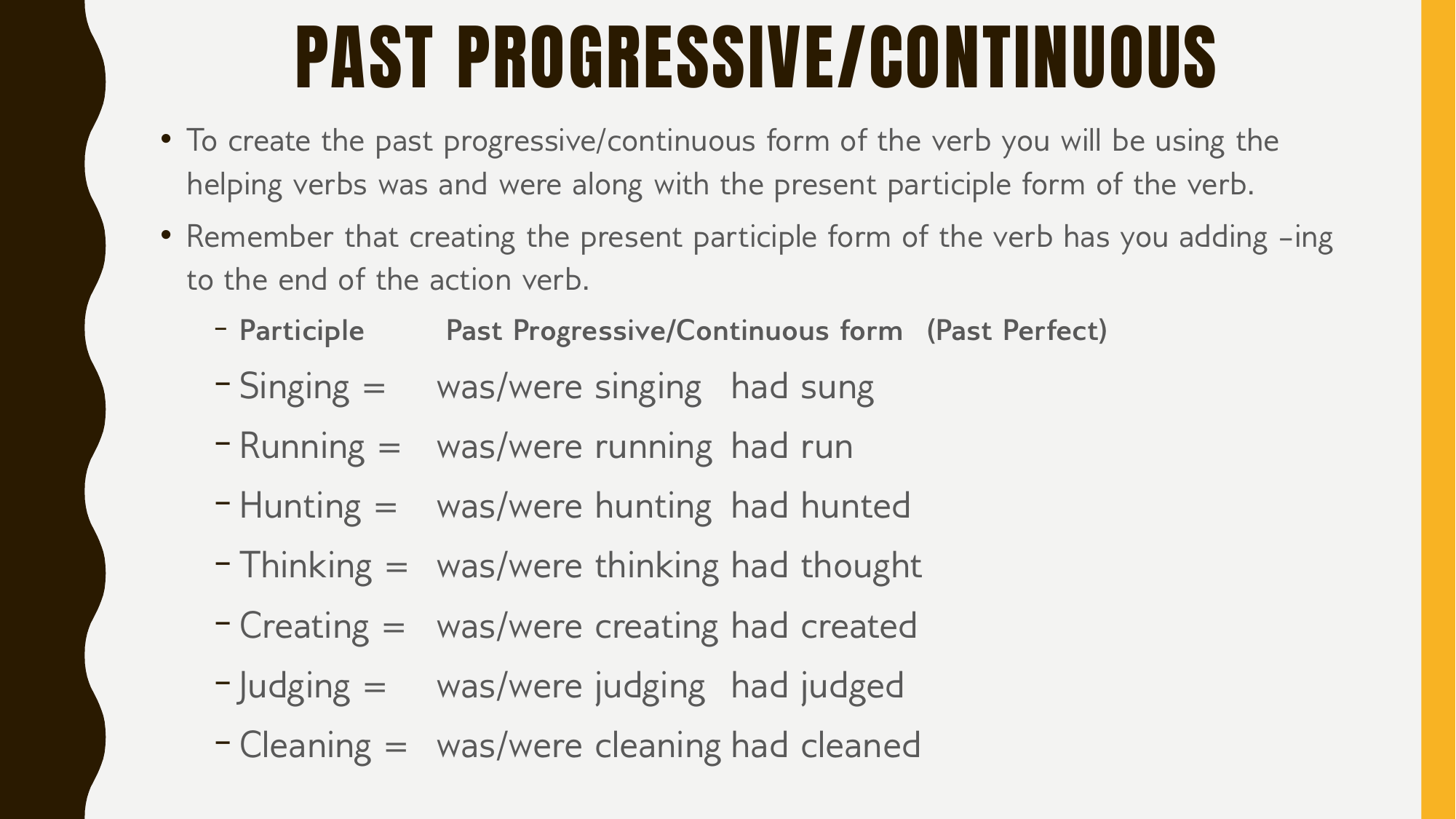

# Past Progressive/Continuous
To create the past progressive/continuous form of the verb you will be using the helping verbs was and were along with the present participle form of the verb.
Remember that creating the present participle form of the verb has you adding –ing to the end of the action verb.
Participle		 Past Progressive/Continuous form		(Past Perfect)
Singing = 		was/were singing			had sung
Running = 		was/were running			had run
Hunting = 		was/were hunting			had hunted
Thinking = 		was/were thinking			had thought
Creating = 		was/were creating			had created
Judging =  		was/were judging			had judged
Cleaning = 		was/were cleaning			had cleaned